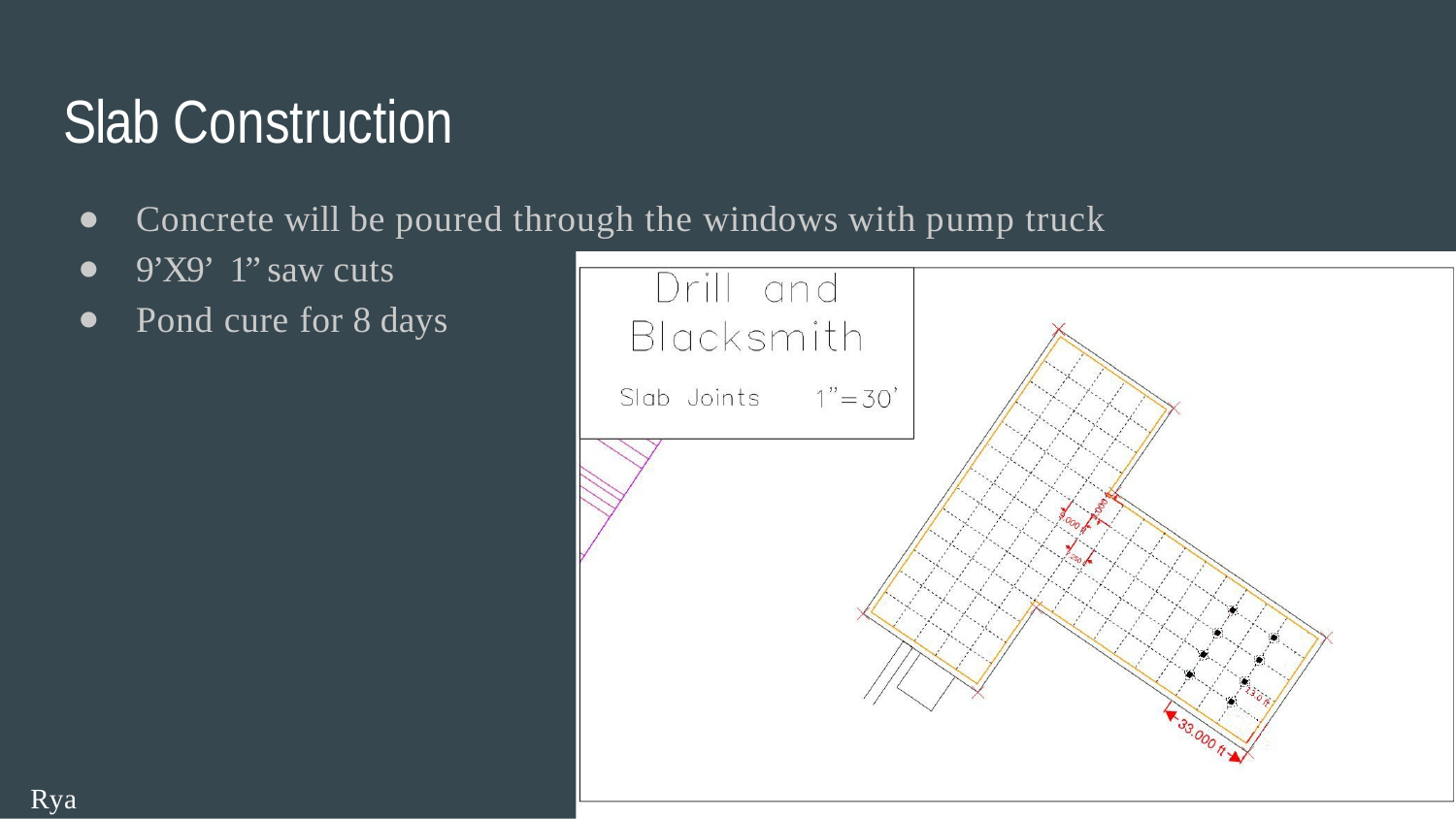

# Slab Construction
Concrete will be poured through the windows with pump truck
9’X9’ 1” saw cuts
Pond cure for 8 days

Ryan